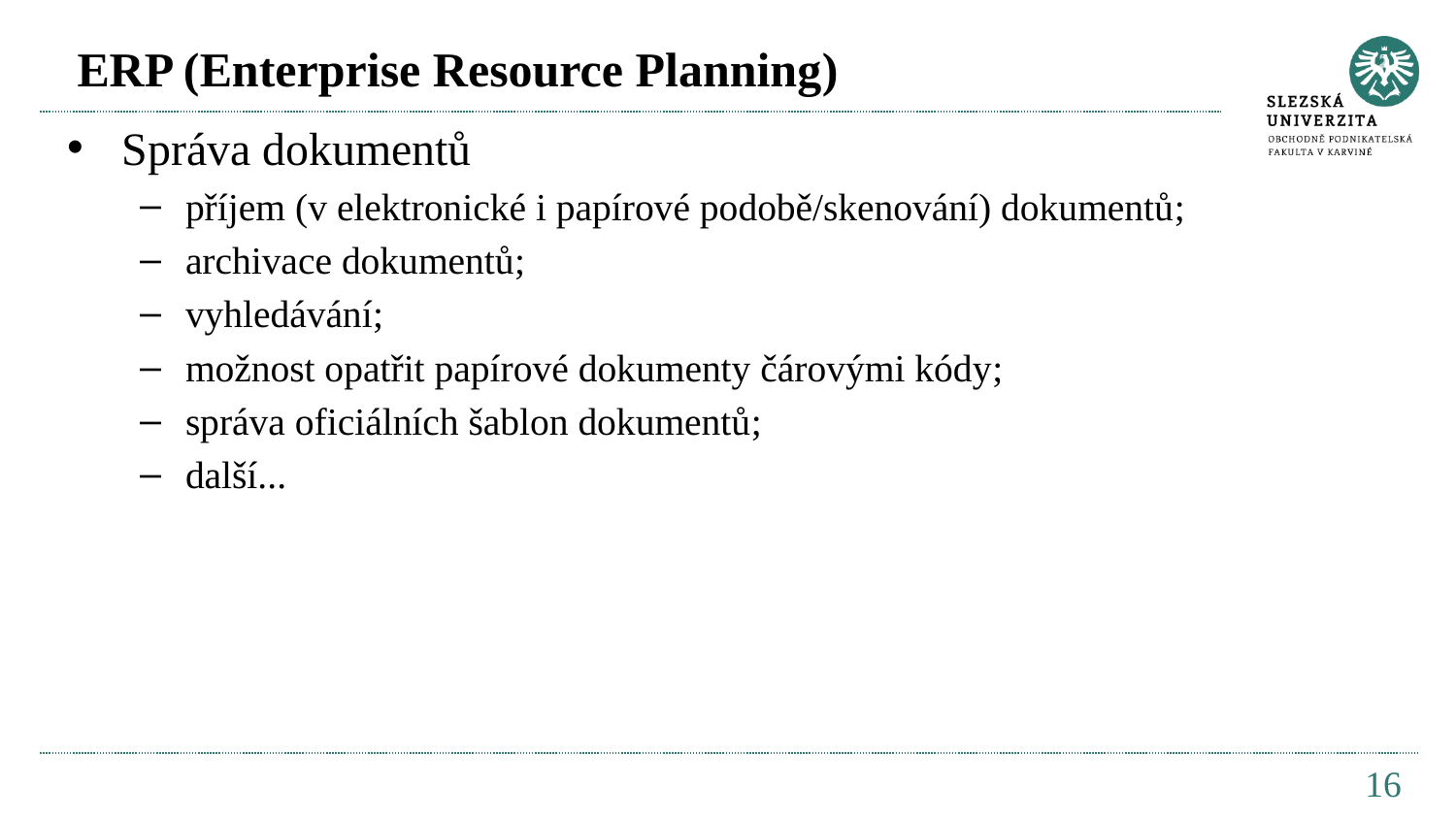

# ERP (Enterprise Resource Planning)
Správa dokumentů
příjem (v elektronické i papírové podobě/skenování) dokumentů;
archivace dokumentů;
vyhledávání;
možnost opatřit papírové dokumenty čárovými kódy;
správa oficiálních šablon dokumentů;
další...

16